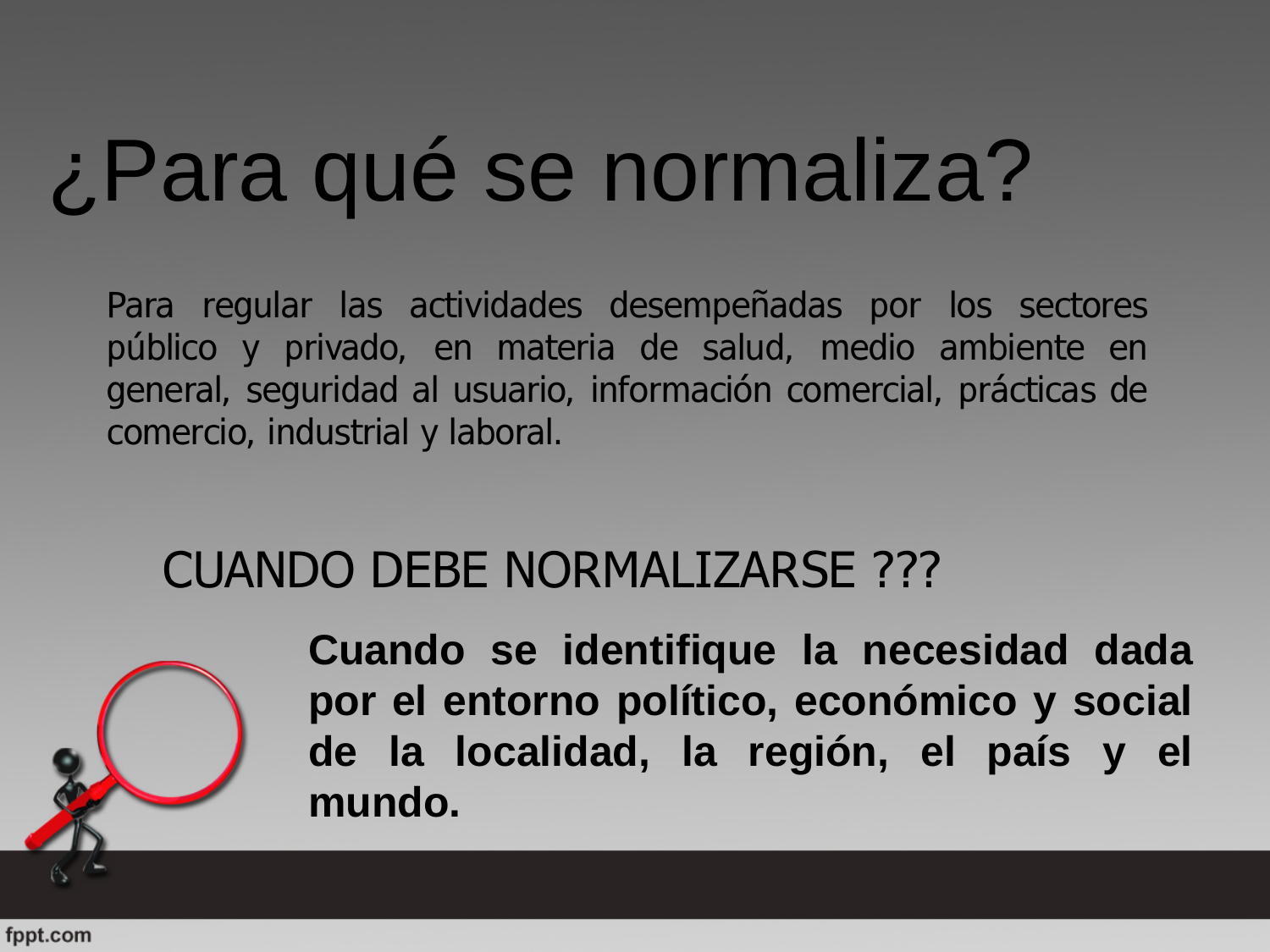

¿Para qué se normaliza?
Para regular las actividades desempeñadas por los sectores público y privado, en materia de salud, medio ambiente en general, seguridad al usuario, información comercial, prácticas de comercio, industrial y laboral.
CUANDO DEBE NORMALIZARSE ???
Cuando se identifique la necesidad dada por el entorno político, económico y social de la localidad, la región, el país y el mundo.